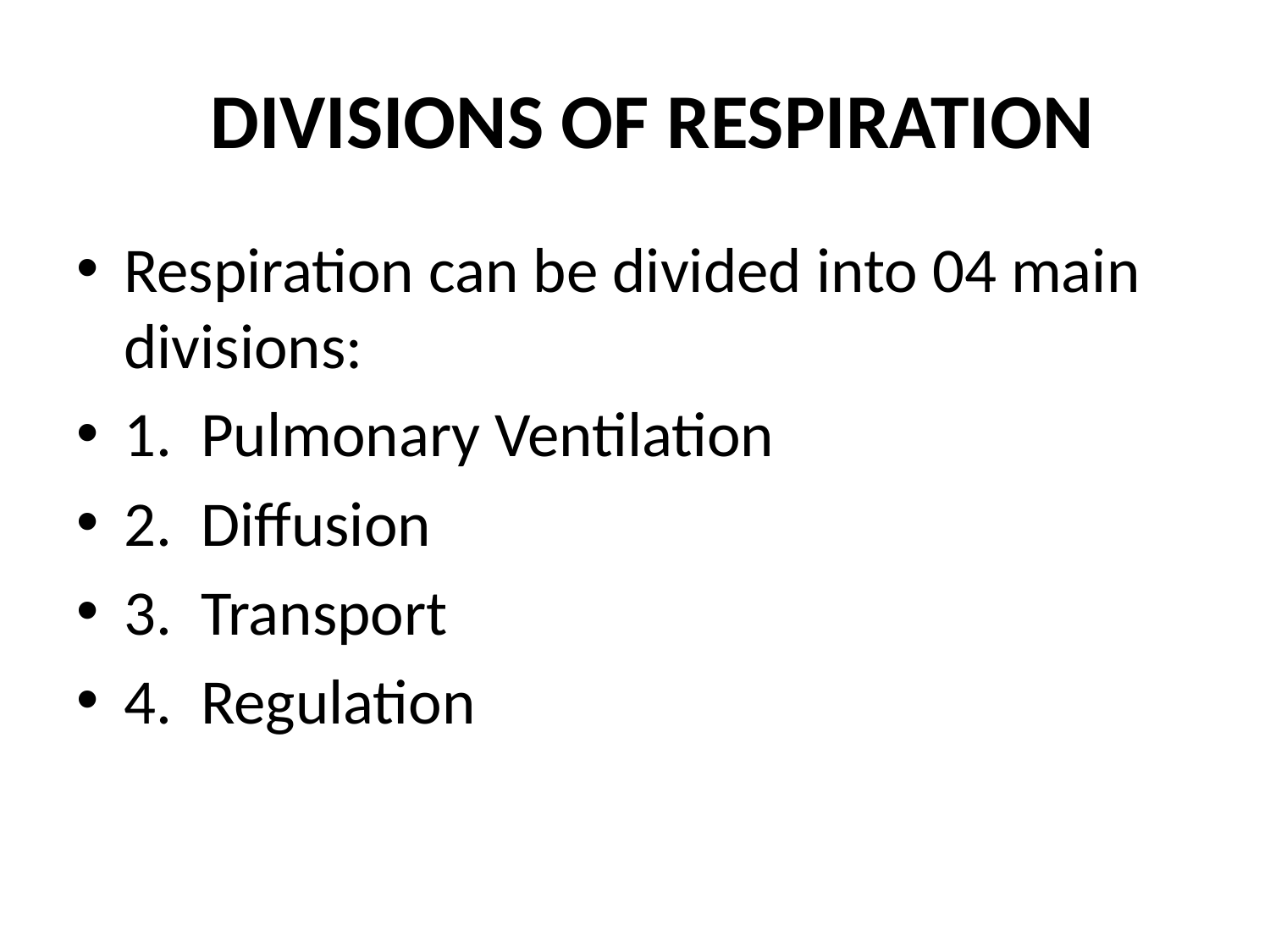

# DIVISIONS OF RESPIRATION
Respiration can be divided into 04 main divisions:
1.  Pulmonary Ventilation
2.  Diffusion
3.  Transport
4.  Regulation